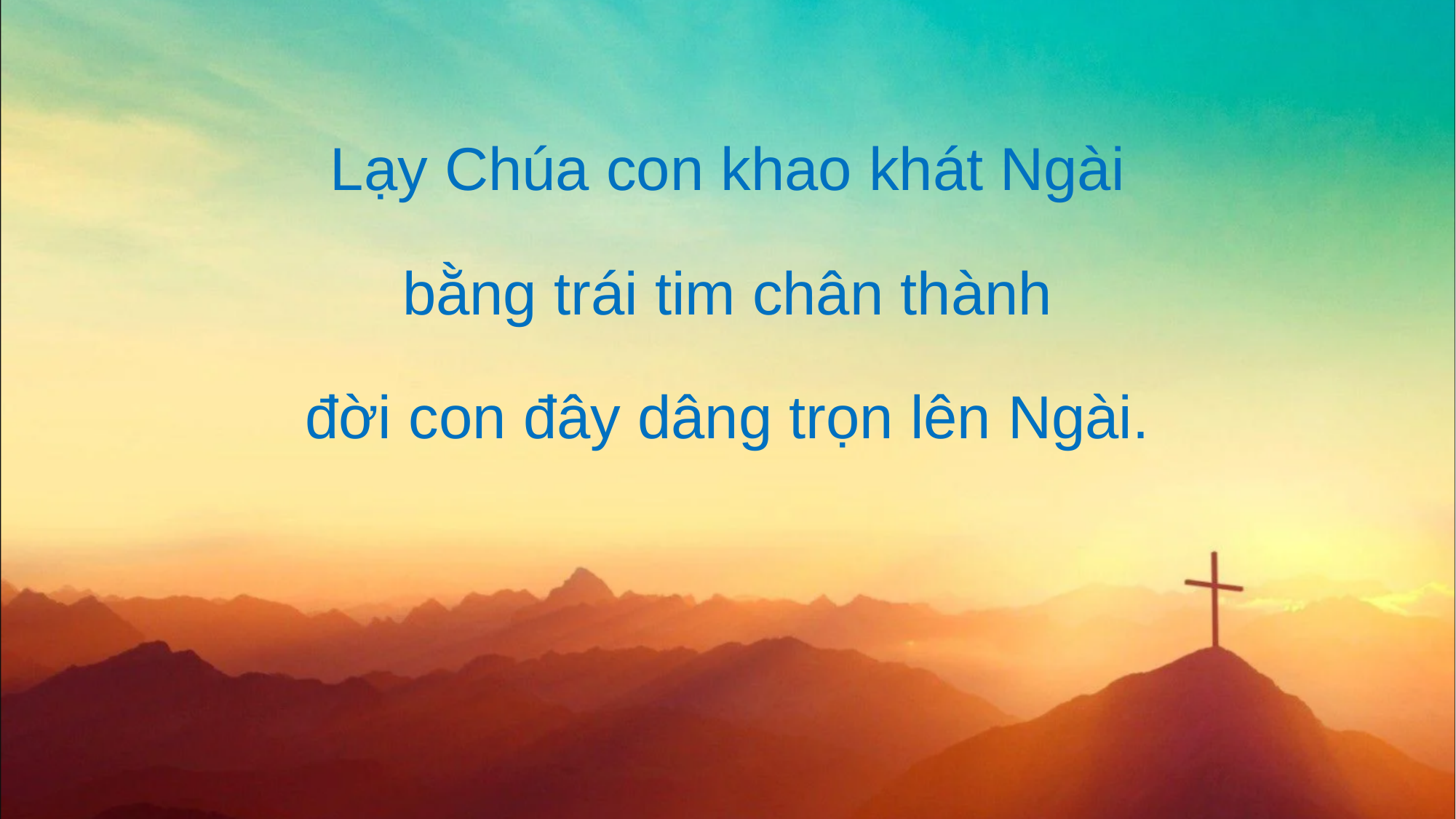

Lạy Chúa con khao khát Ngài
bằng trái tim chân thành
đời con đây dâng trọn lên Ngài.